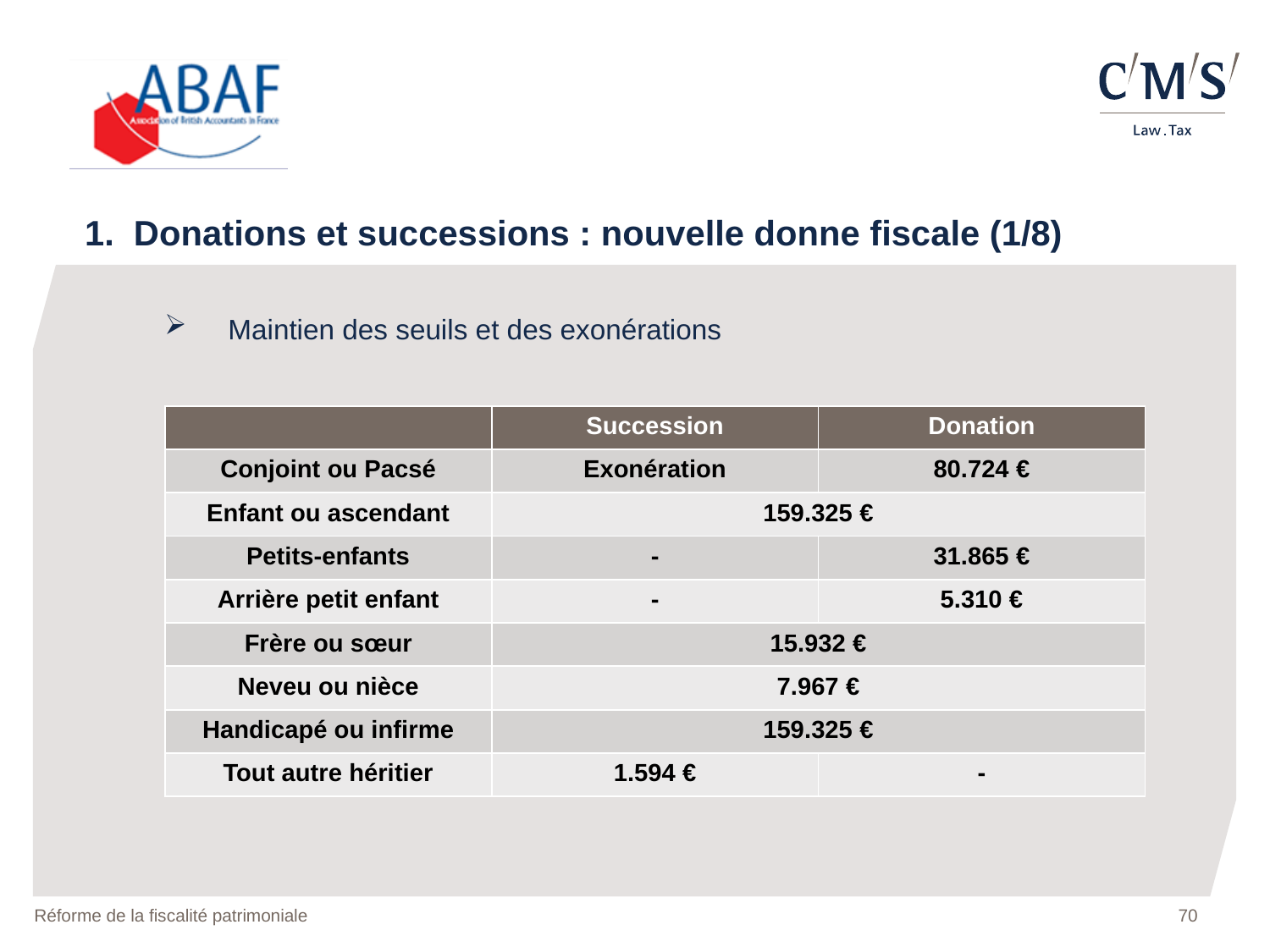

1.  Donations et successions : nouvelle donne fiscale (1/8)

Maintien des seuils et des exonérations

|  | Succession | Donation |
| --- | --- | --- |
| Conjoint ou Pacsé | Exonération | 80.724 € |
| Enfant ou ascendant | 159.325 € |  |
| Petits-enfants | - | 31.865 € |
| Arrière petit enfant | - | 5.310 € |
| Frère ou sœur | 15.932 € |  |
| Neveu ou nièce | 7.967 € |  |
| Handicapé ou infirme | 159.325 € |  |
| Tout autre héritier | 1.594 € | - |
Réforme de la fiscalité patrimoniale
70